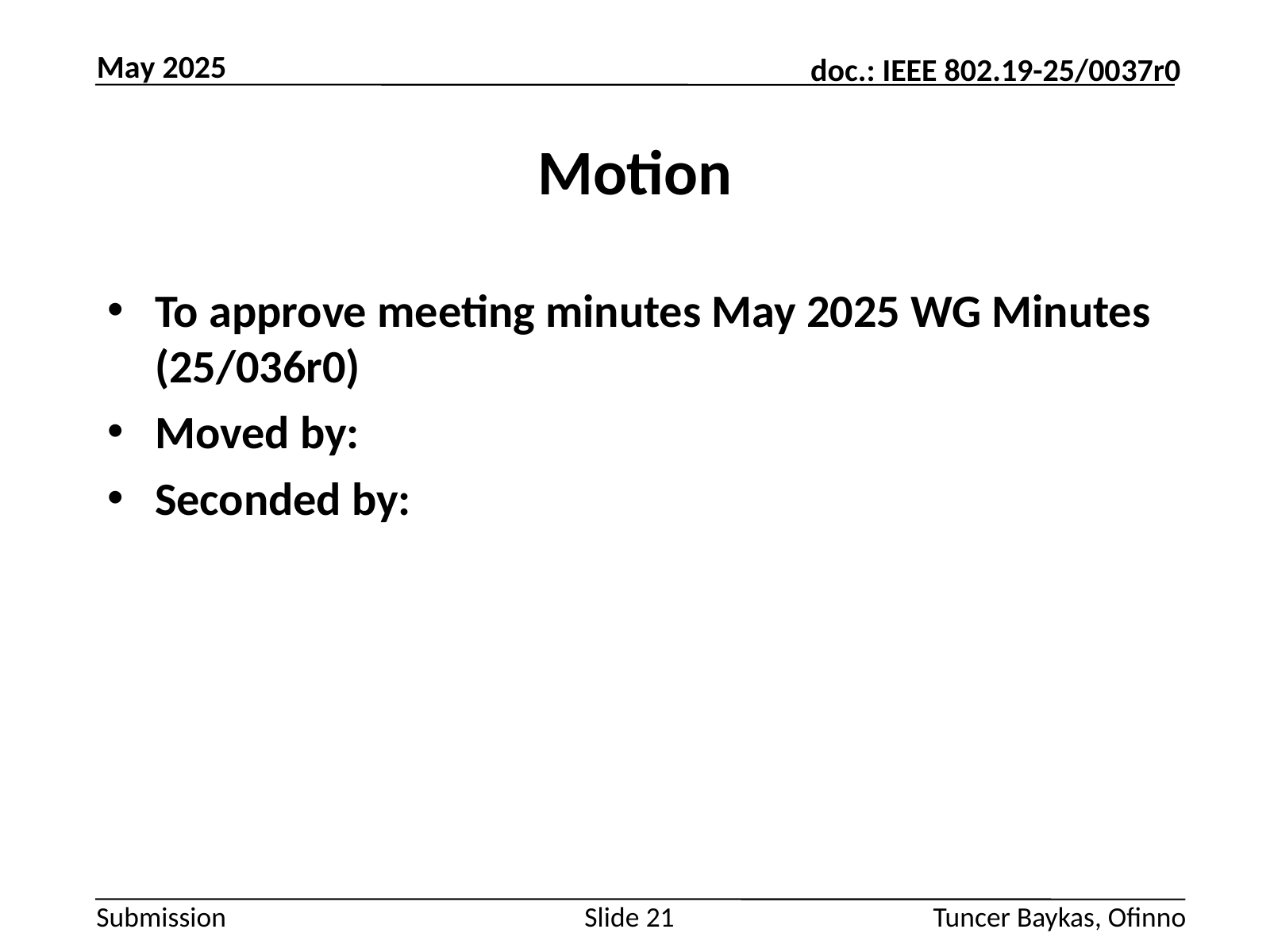

May 2025
# Motion
To approve meeting minutes May 2025 WG Minutes (25/036r0)
Moved by:
Seconded by:

Slide 21
Tuncer Baykas, Ofinno